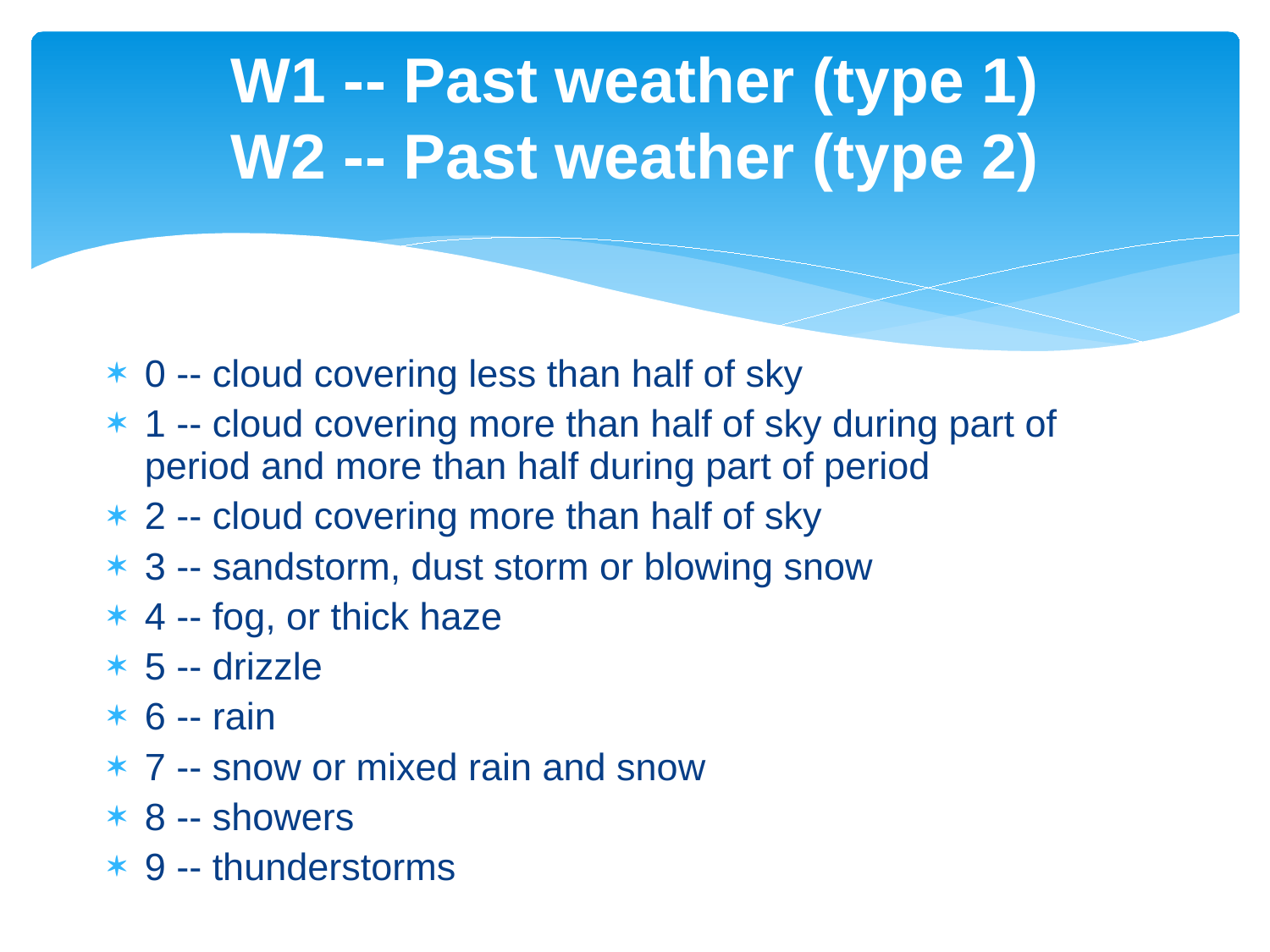

# W1 -- Past weather (type 1) W2 -- Past weather (type 2)
0 -- cloud covering less than half of sky
1 -- cloud covering more than half of sky during part of period and more than half during part of period
2 -- cloud covering more than half of sky
3 -- sandstorm, dust storm or blowing snow
4 -- fog, or thick haze
5 -- drizzle
6 -- rain
7 -- snow or mixed rain and snow
8 -- showers
9 -- thunderstorms